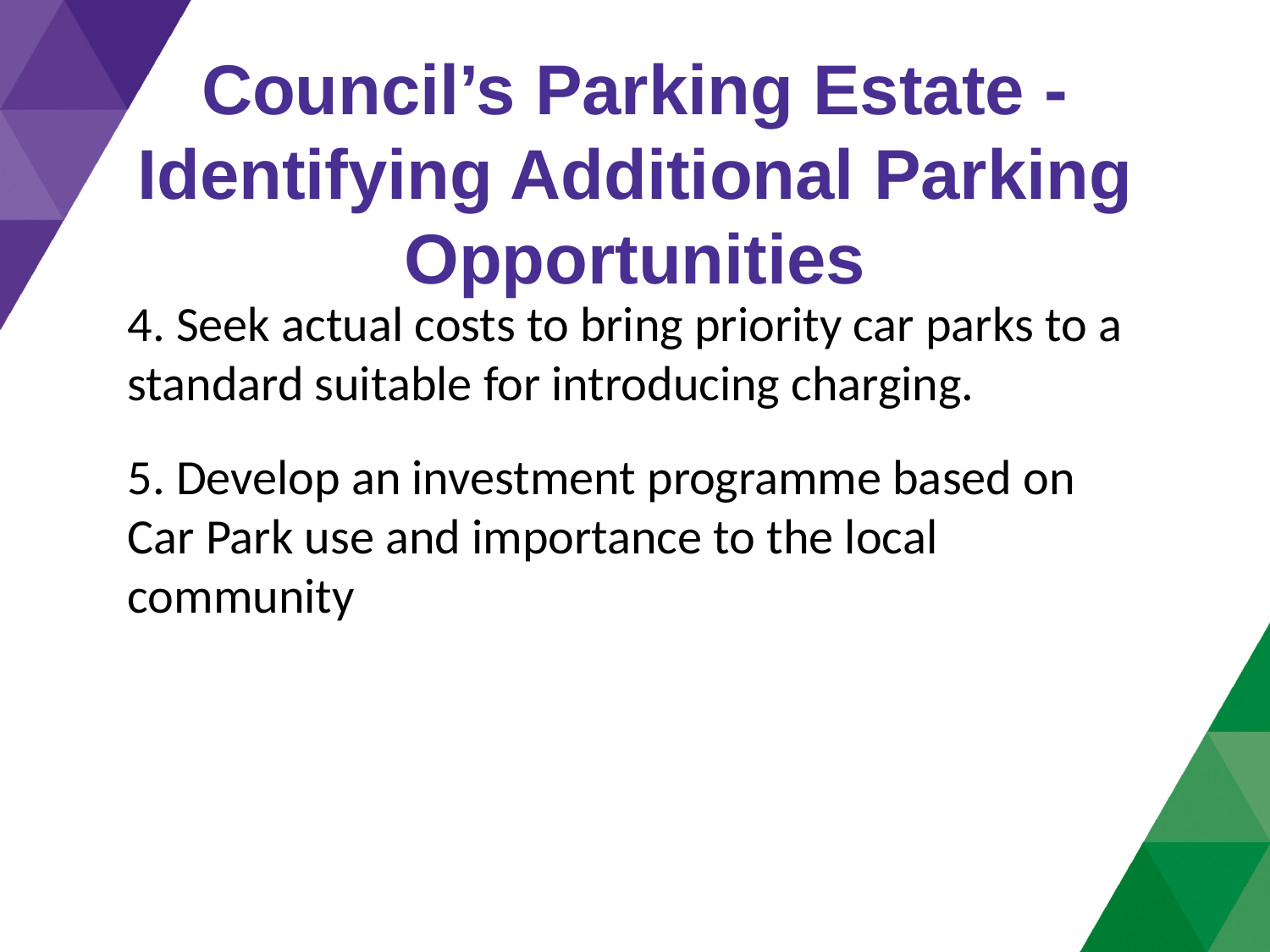

# Council’s Parking Estate - Identifying Additional Parking Opportunities
4. Seek actual costs to bring priority car parks to a standard suitable for introducing charging.

5. Develop an investment programme based on Car Park use and importance to the local community